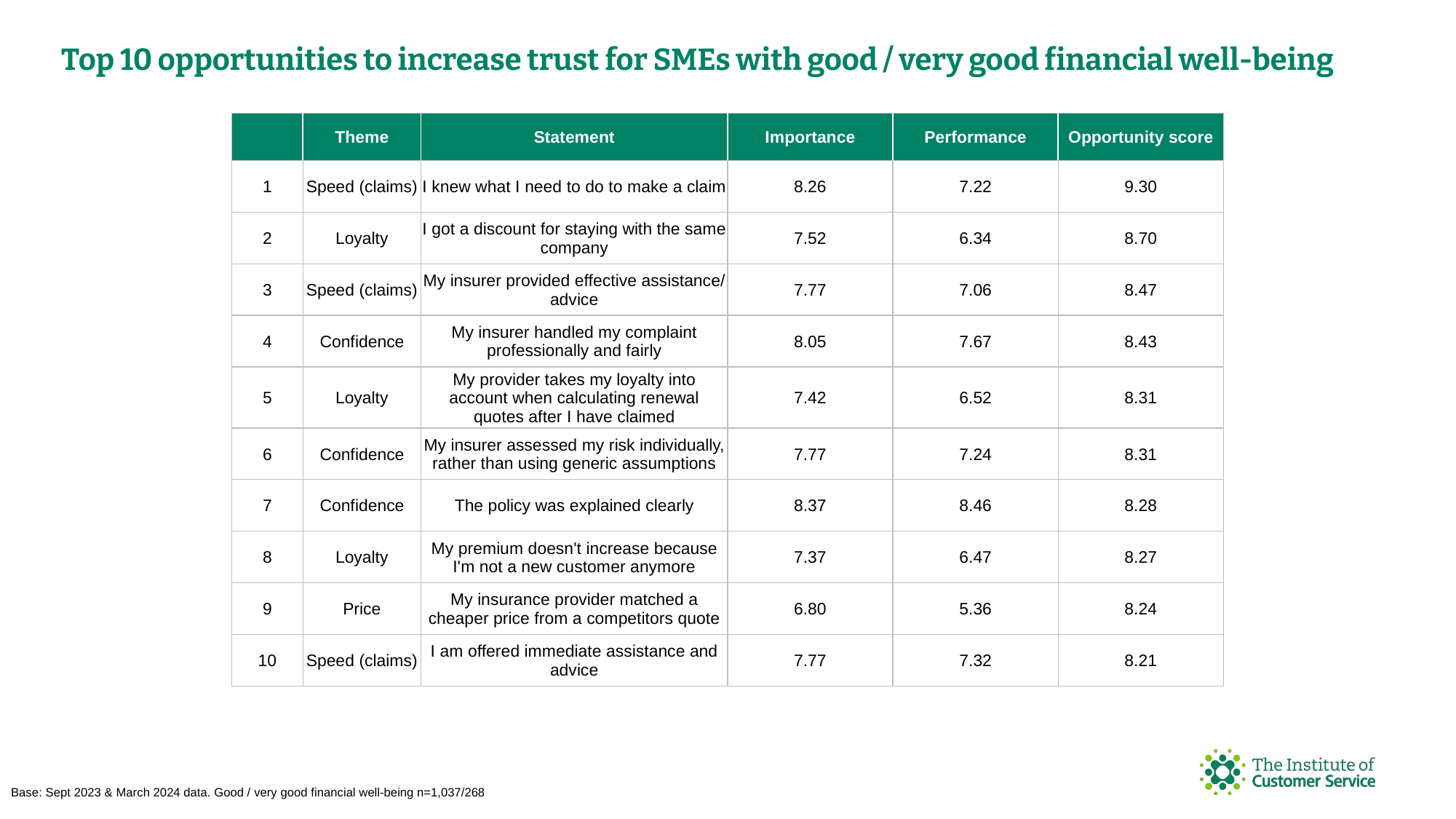

Top 10 opportunities to increase trust for SMEs with good / very good financial well-being
|  | Theme | Statement | Importance | Performance | Opportunity score |
| --- | --- | --- | --- | --- | --- |
| 1 | Speed (claims) | I knew what I need to do to make a claim | 8.26 | 7.22 | 9.30 |
| 2 | Loyalty | I got a discount for staying with the same company | 7.52 | 6.34 | 8.70 |
| 3 | Speed (claims) | My insurer provided effective assistance/ advice | 7.77 | 7.06 | 8.47 |
| 4 | Confidence | My insurer handled my complaint professionally and fairly | 8.05 | 7.67 | 8.43 |
| 5 | Loyalty | My provider takes my loyalty into account when calculating renewal quotes after I have claimed | 7.42 | 6.52 | 8.31 |
| 6 | Confidence | My insurer assessed my risk individually, rather than using generic assumptions | 7.77 | 7.24 | 8.31 |
| 7 | Confidence | The policy was explained clearly | 8.37 | 8.46 | 8.28 |
| 8 | Loyalty | My premium doesn't increase because I'm not a new customer anymore | 7.37 | 6.47 | 8.27 |
| 9 | Price | My insurance provider matched a cheaper price from a competitors quote | 6.80 | 5.36 | 8.24 |
| 10 | Speed (claims) | I am offered immediate assistance and advice | 7.77 | 7.32 | 8.21 |
Base: Sept 2023 & March 2024 data. Good / very good financial well-being n=1,037/268